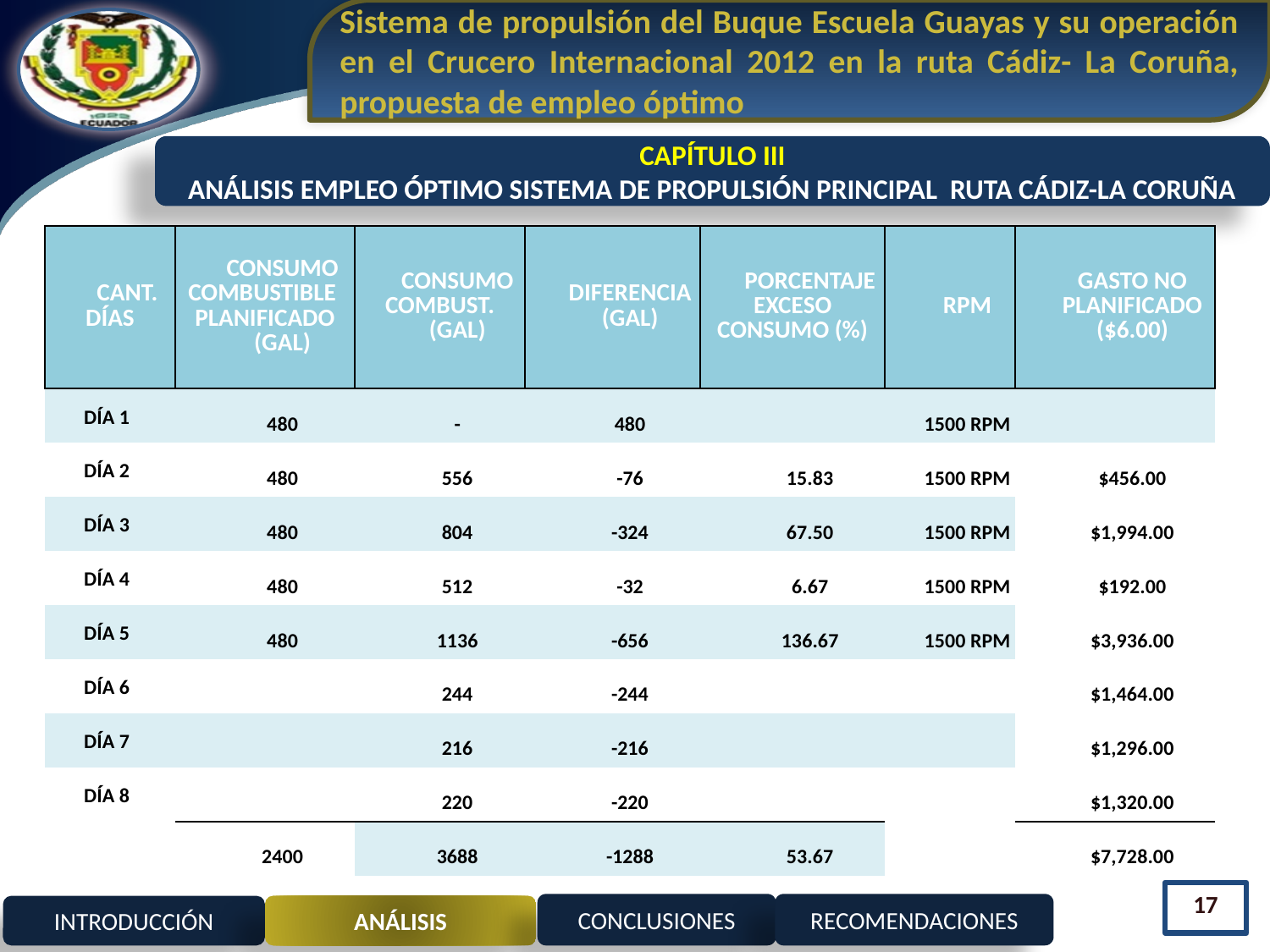

Sistema de propulsión del Buque Escuela Guayas y su operación en el Crucero Internacional 2012 en la ruta Cádiz- La Coruña, propuesta de empleo óptimo

CAPÍTULO III
ANÁLISIS EMPLEO ÓPTIMO SISTEMA DE PROPULSIÓN PRINCIPAL  RUTA CÁDIZ-LA CORUÑA
| CANT. DÍAS | CONSUMO COMBUSTIBLE PLANIFICADO (GAL) | CONSUMO COMBUST. (GAL) | DIFERENCIA (GAL) | PORCENTAJE EXCESO CONSUMO (%) | RPM | GASTO NO PLANIFICADO ($6.00) |
| --- | --- | --- | --- | --- | --- | --- |
| DÍA 1 | 480 | - | 480 |  | 1500 RPM |  |
| DÍA 2 | 480 | 556 | -76 | 15.83 | 1500 RPM | $456.00 |
| DÍA 3 | 480 | 804 | -324 | 67.50 | 1500 RPM | $1,994.00 |
| DÍA 4 | 480 | 512 | -32 | 6.67 | 1500 RPM | $192.00 |
| DÍA 5 | 480 | 1136 | -656 | 136.67 | 1500 RPM | $3,936.00 |
| DÍA 6 |  | 244 | -244 |  |  | $1,464.00 |
| DÍA 7 |  | 216 | -216 |  |  | $1,296.00 |
| DÍA 8 |  | 220 | -220 |  |  | $1,320.00 |
|  | 2400 | 3688 | -1288 | 53.67 |  | $7,728.00 |
17
CONCLUSIONES
RECOMENDACIONES
INTRODUCCIÓN
ANÁLISIS